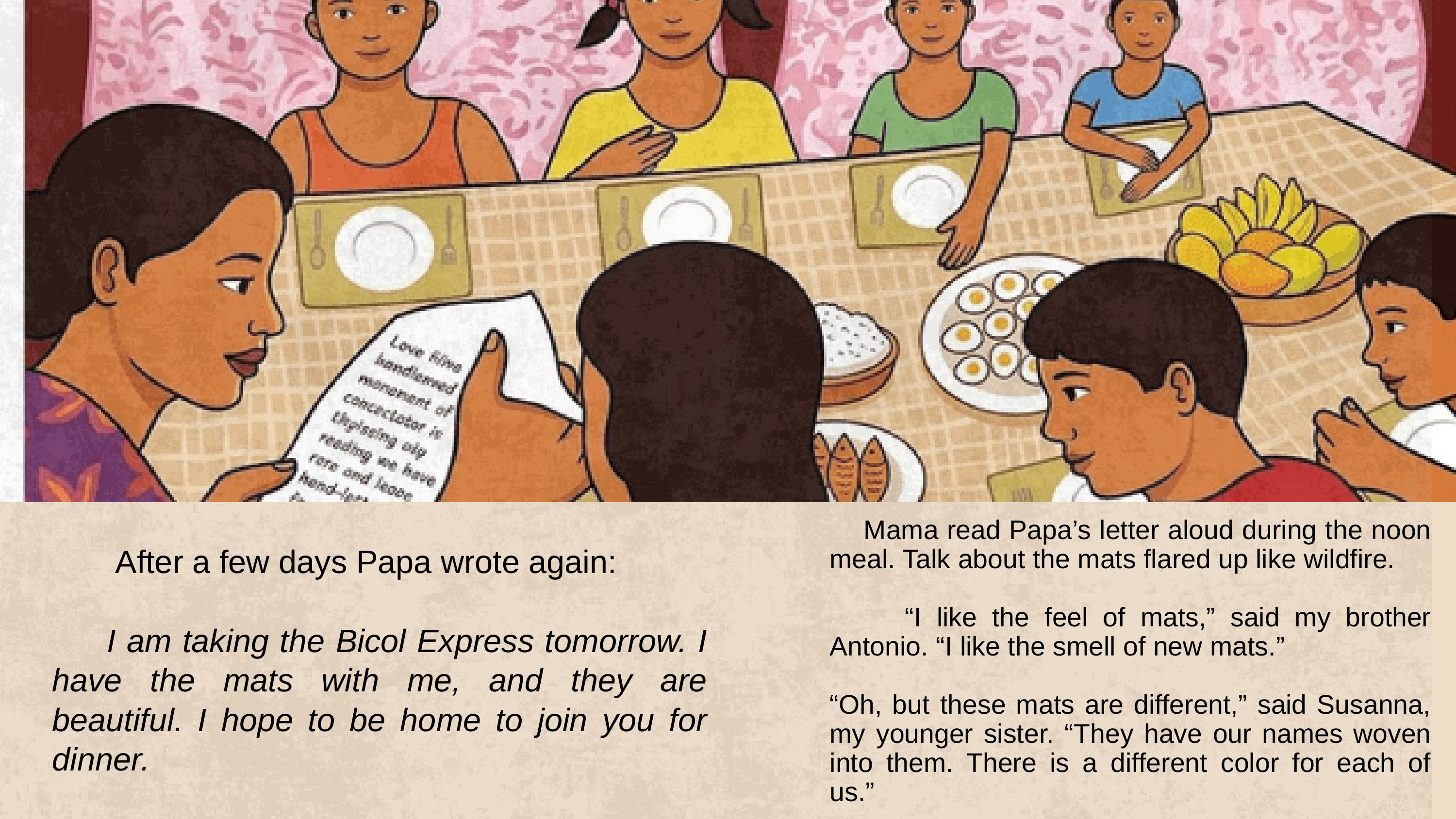

Mama read Papa’s letter aloud during the noon meal. Talk about the mats flared up like wildfire.

     “I like the feel of mats,” said my brother Antonio. “I like the smell of new mats.”

“Oh, but these mats are different,” said Susanna, my younger sister. “They have our names woven into them. There is a different color for each of us.”
       After a few days Papa wrote again:

     I am taking the Bicol Express tomorrow. I have the mats with me, and they are beautiful. I hope to be home to join you for dinner.